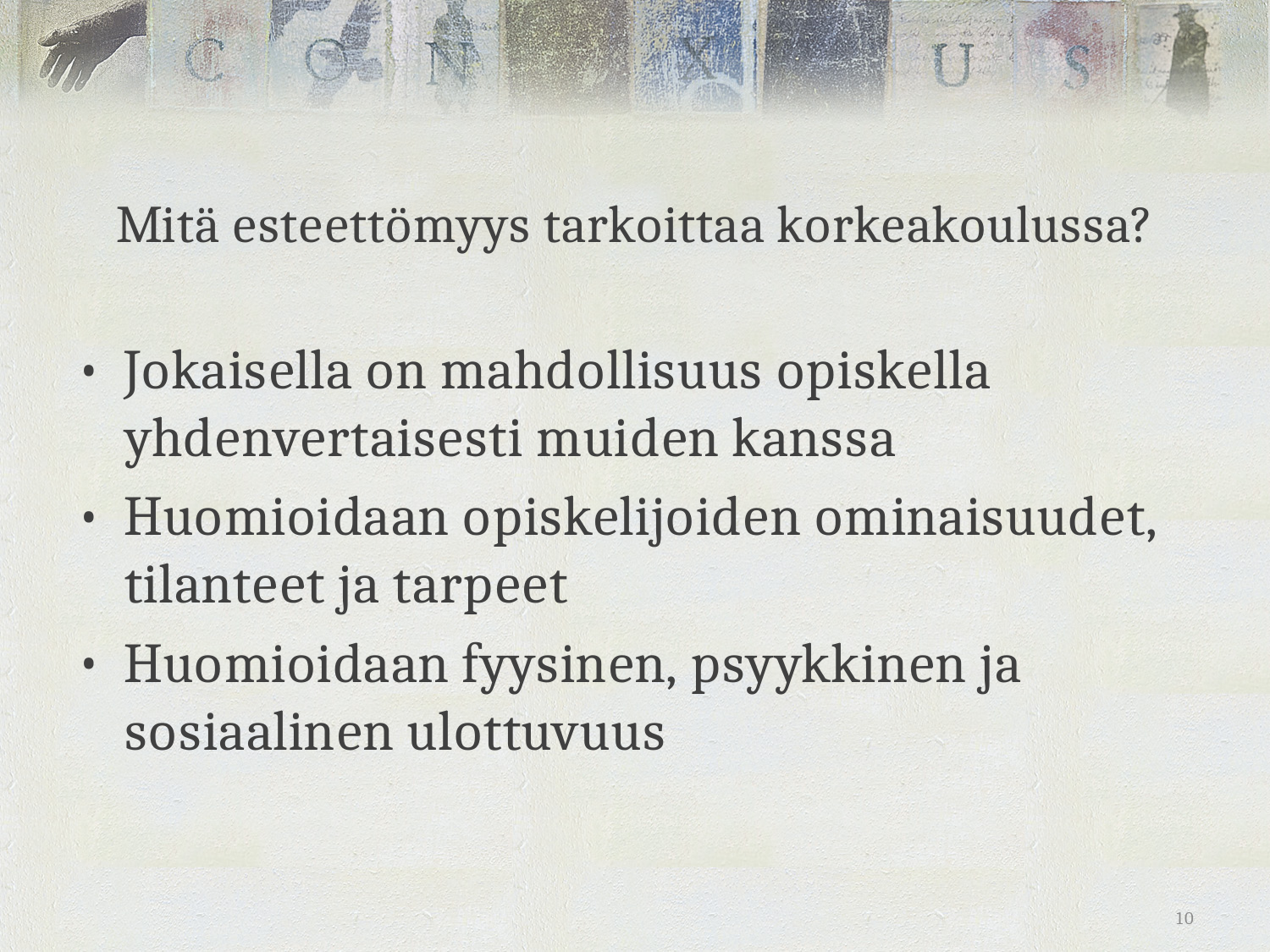

# Mitä esteettömyys tarkoittaa korkeakoulussa?
Jokaisella on mahdollisuus opiskella yhdenvertaisesti muiden kanssa
Huomioidaan opiskelijoiden ominaisuudet,  tilanteet ja tarpeet
Huomioidaan fyysinen, psyykkinen ja sosiaalinen ulottuvuus

10